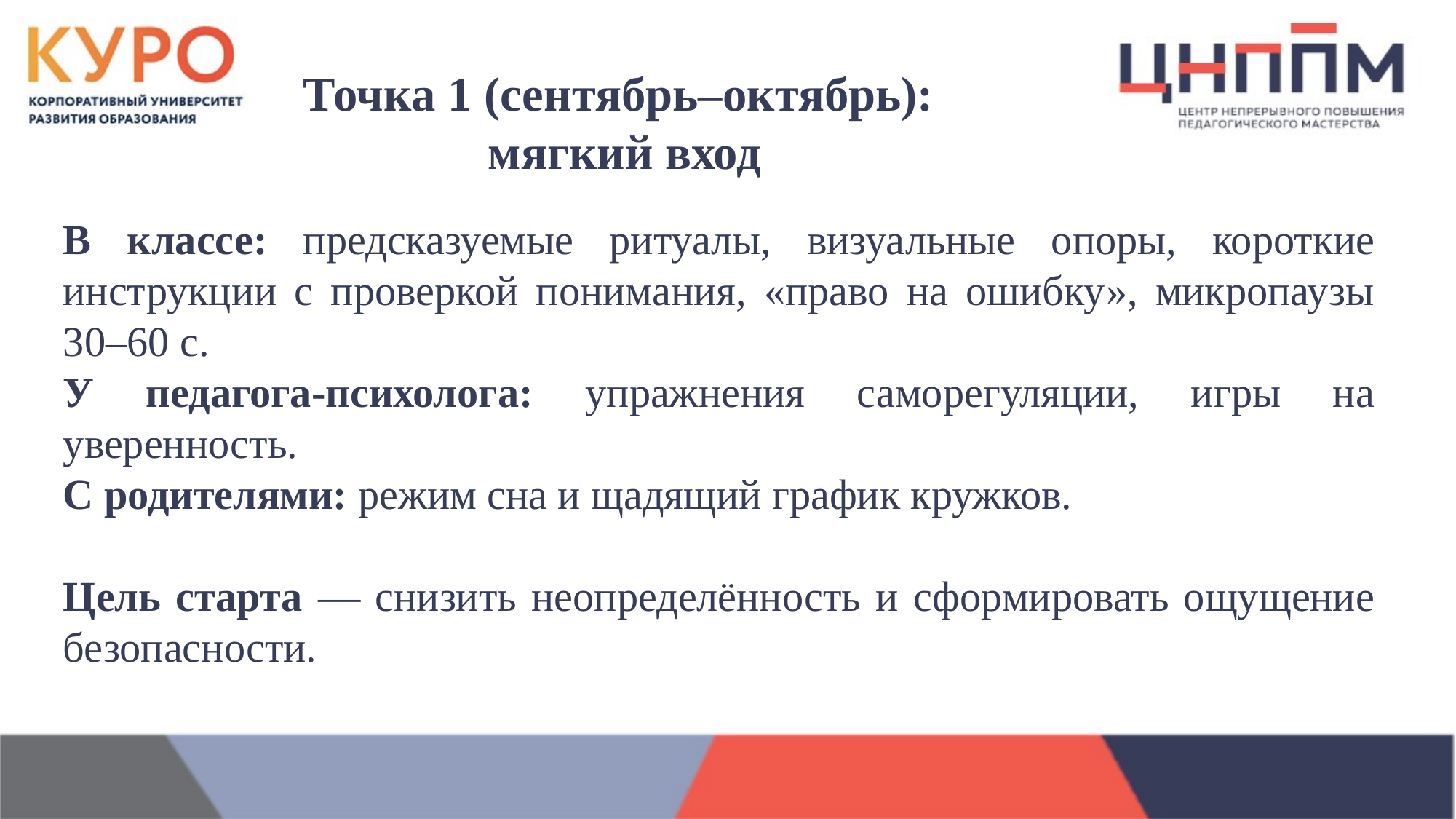

Точка 1 (сентябрь–октябрь):
мягкий вход
В классе: предсказуемые ритуалы, визуальные опоры, короткие инструкции с проверкой понимания, «право на ошибку», микропаузы 30–60 с.
У педагога-психолога: упражнения саморегуляции, игры на уверенность.
С родителями: режим сна и щадящий график кружков.

Цель старта — снизить неопределённость и сформировать ощущение безопасности.